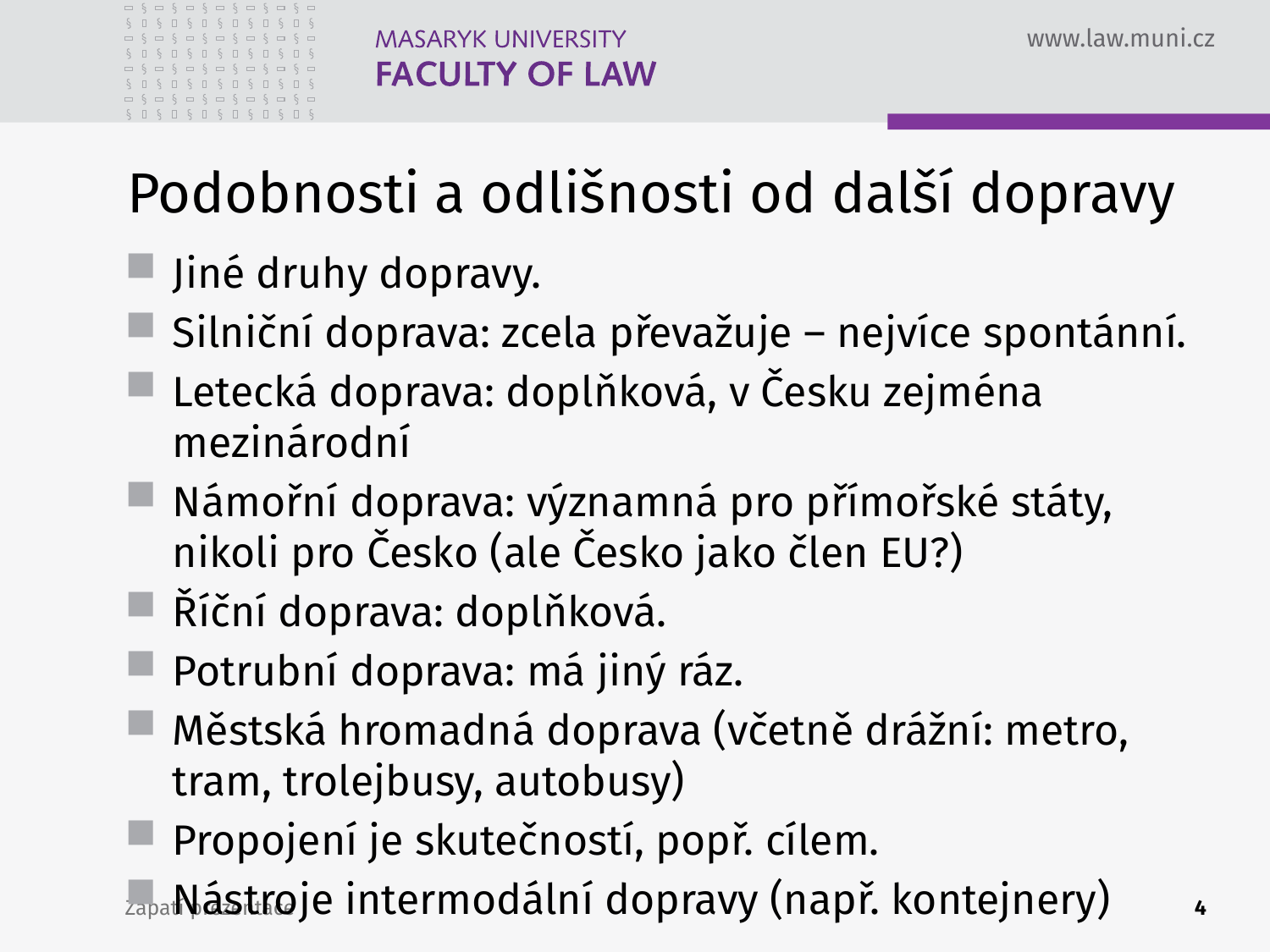

# Podobnosti a odlišnosti od další dopravy
Jiné druhy dopravy.
Silniční doprava: zcela převažuje – nejvíce spontánní.
Letecká doprava: doplňková, v Česku zejména mezinárodní
Námořní doprava: významná pro přímořské státy, nikoli pro Česko (ale Česko jako člen EU?)
Říční doprava: doplňková.
Potrubní doprava: má jiný ráz.
Městská hromadná doprava (včetně drážní: metro, tram, trolejbusy, autobusy)
Propojení je skutečností, popř. cílem.
Nástroje intermodální dopravy (např. kontejnery)
Zápatí prezentace
4